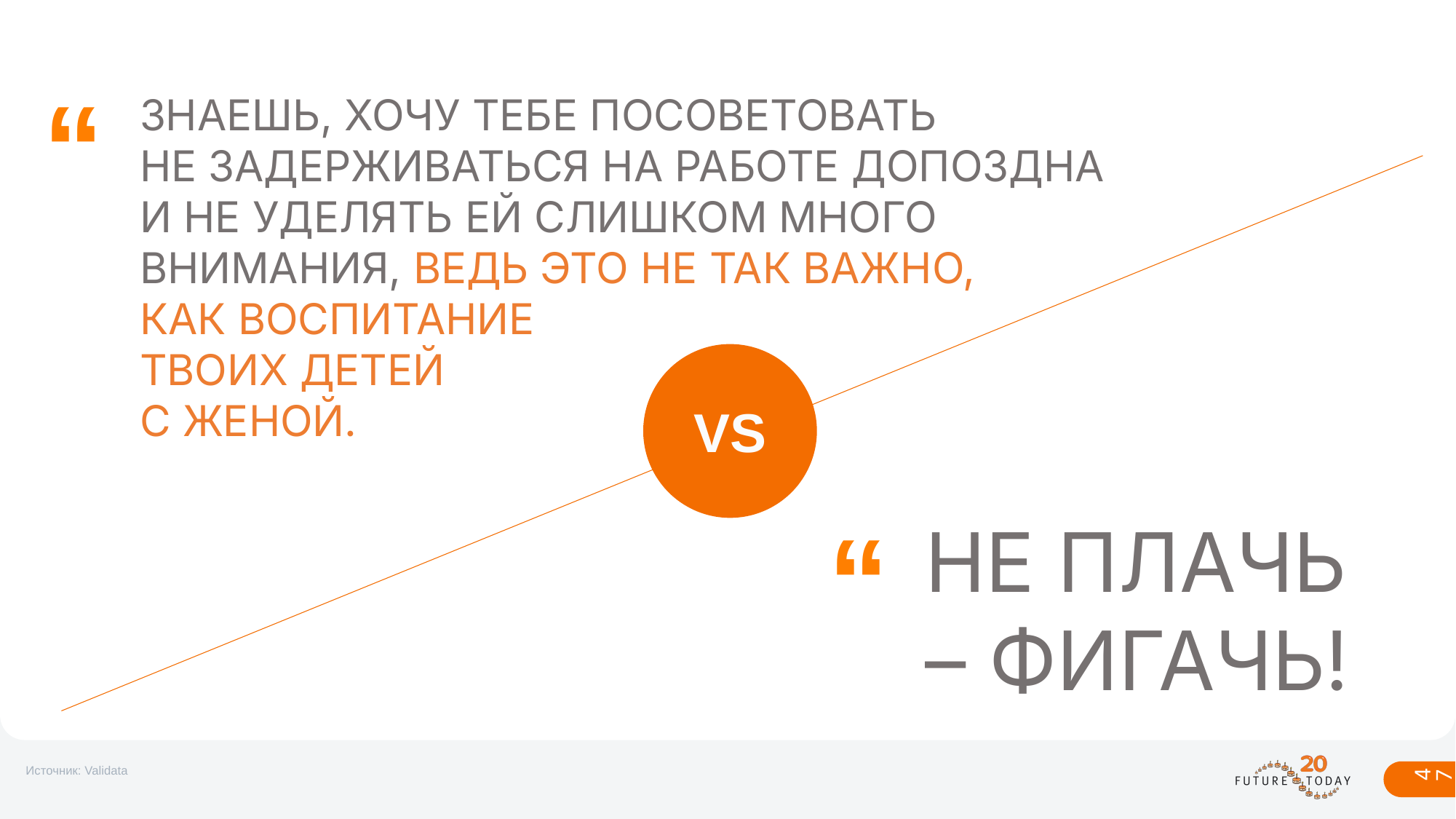

“
Знаешь, хочу тебе посоветовать
не задерживаться на работе допоздна
и не уделять ей слишком много
внимания, ведь это не так важно,
как воспитание
твоих детей
с женой.
VS
“
Не плачь – фигачь!
47
Источник: Validata